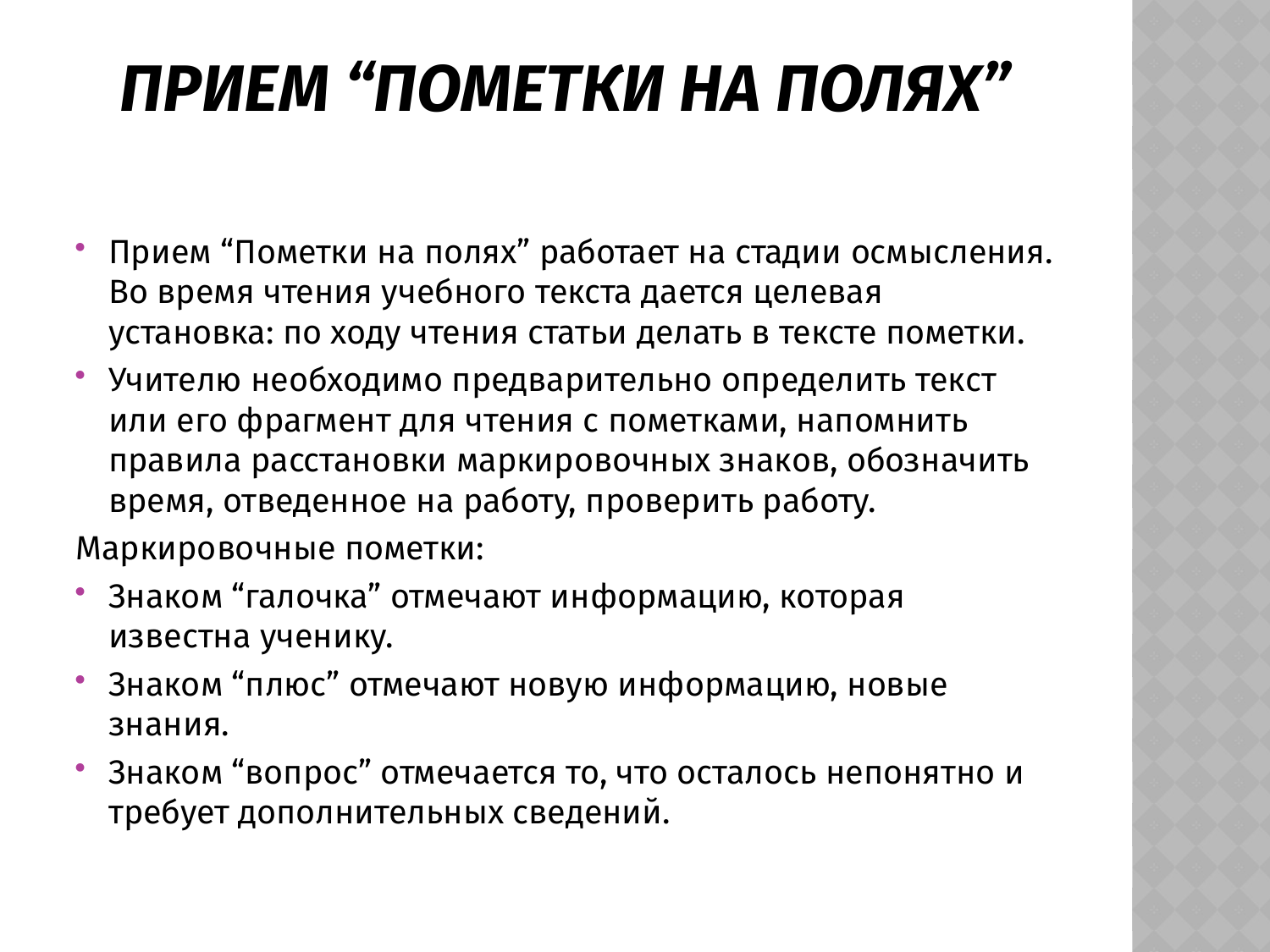

# Прием “Пометки на полях”
Прием “Пометки на полях” работает на стадии осмысления. Во время чтения учебного текста дается целевая установка: по ходу чтения статьи делать в тексте пометки.
Учителю необходимо предварительно определить текст или его фрагмент для чтения с пометками, напомнить правила расстановки маркировочных знаков, обозначить время, отведенное на работу, проверить работу.
Маркировочные пометки:
Знаком “галочка” отмечают информацию, которая известна ученику.
Знаком “плюс” отмечают новую информацию, новые знания.
Знаком “вопрос” отмечается то, что осталось непонятно и требует дополнительных сведений.